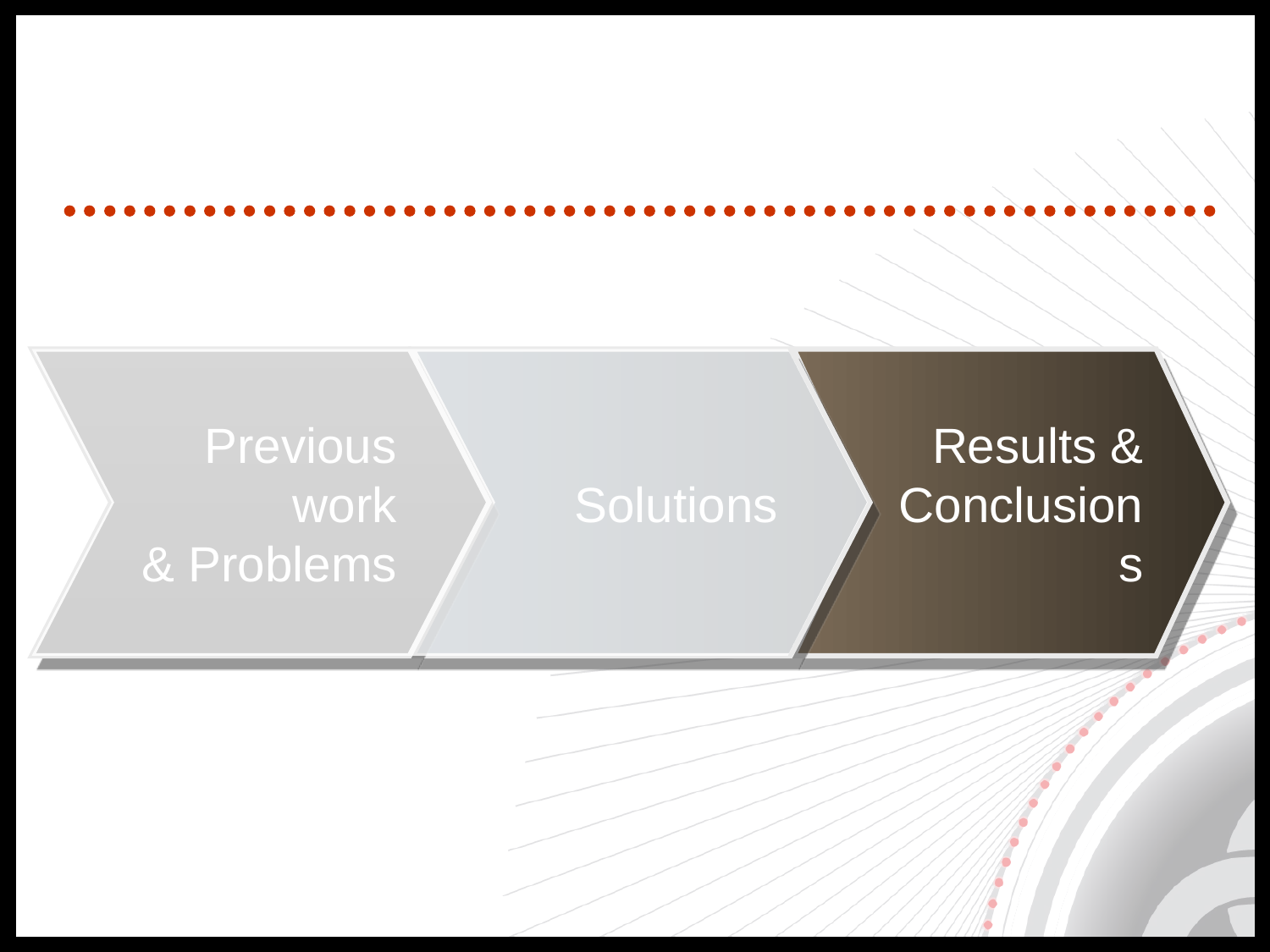

#
Previous work
& Problems

Solutions
Results &
Conclusions